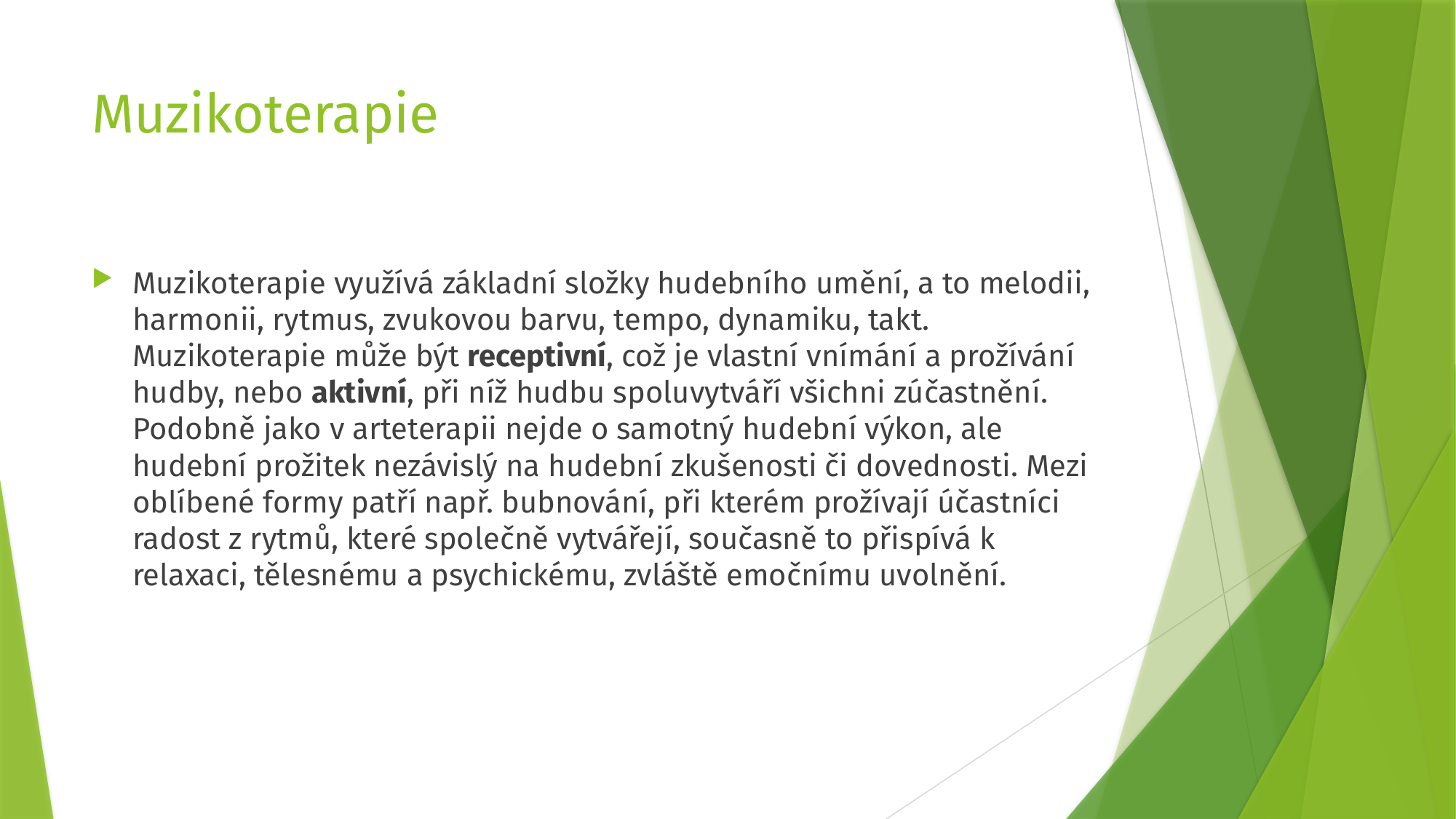

# Muzikoterapie
Muzikoterapie využívá základní složky hudebního umění, a to melodii, harmonii, rytmus, zvukovou barvu, tempo, dynamiku, takt. Muzikoterapie může být receptivní, což je vlastní vnímání a prožívání hudby, nebo aktivní, při níž hudbu spoluvytváří všichni zúčastnění. Podobně jako v arteterapii nejde o samotný hudební výkon, ale hudební prožitek nezávislý na hudební zkušenosti či dovednosti. Mezi oblíbené formy patří např. bubnování, při kterém prožívají účastníci radost z rytmů, které společně vytvářejí, současně to přispívá k relaxaci, tělesnému a psychickému, zvláště emočnímu uvolnění.